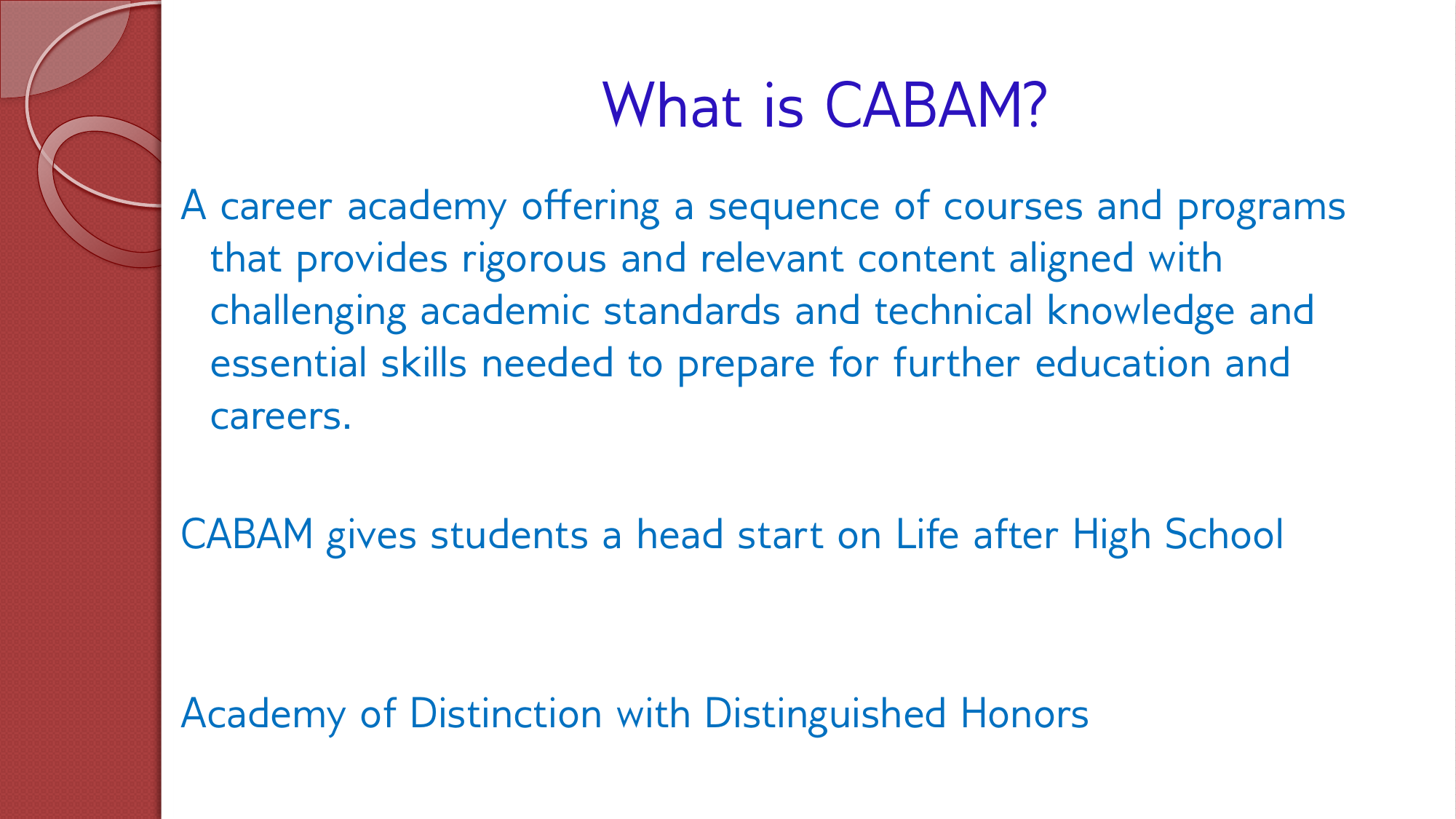

# What is CABAM?
A career academy offering a sequence of courses and programs that provides rigorous and relevant content aligned with challenging academic standards and technical knowledge and essential skills needed to prepare for further education and careers.

CABAM gives students a head start on Life after High School

Academy of Distinction with Distinguished Honors